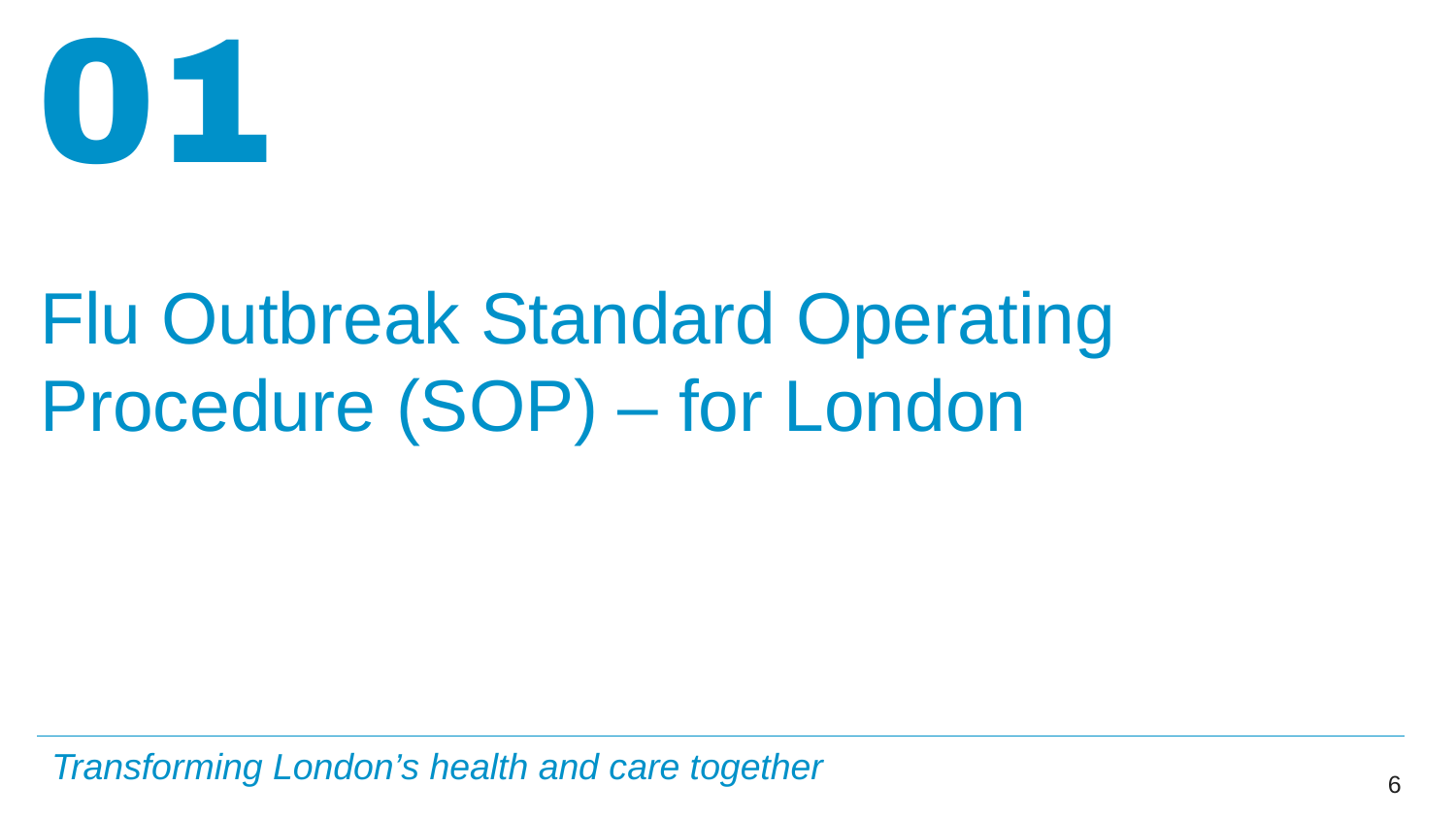

Flu Outbreak Standard Operating Procedure (SOP) – for London
6